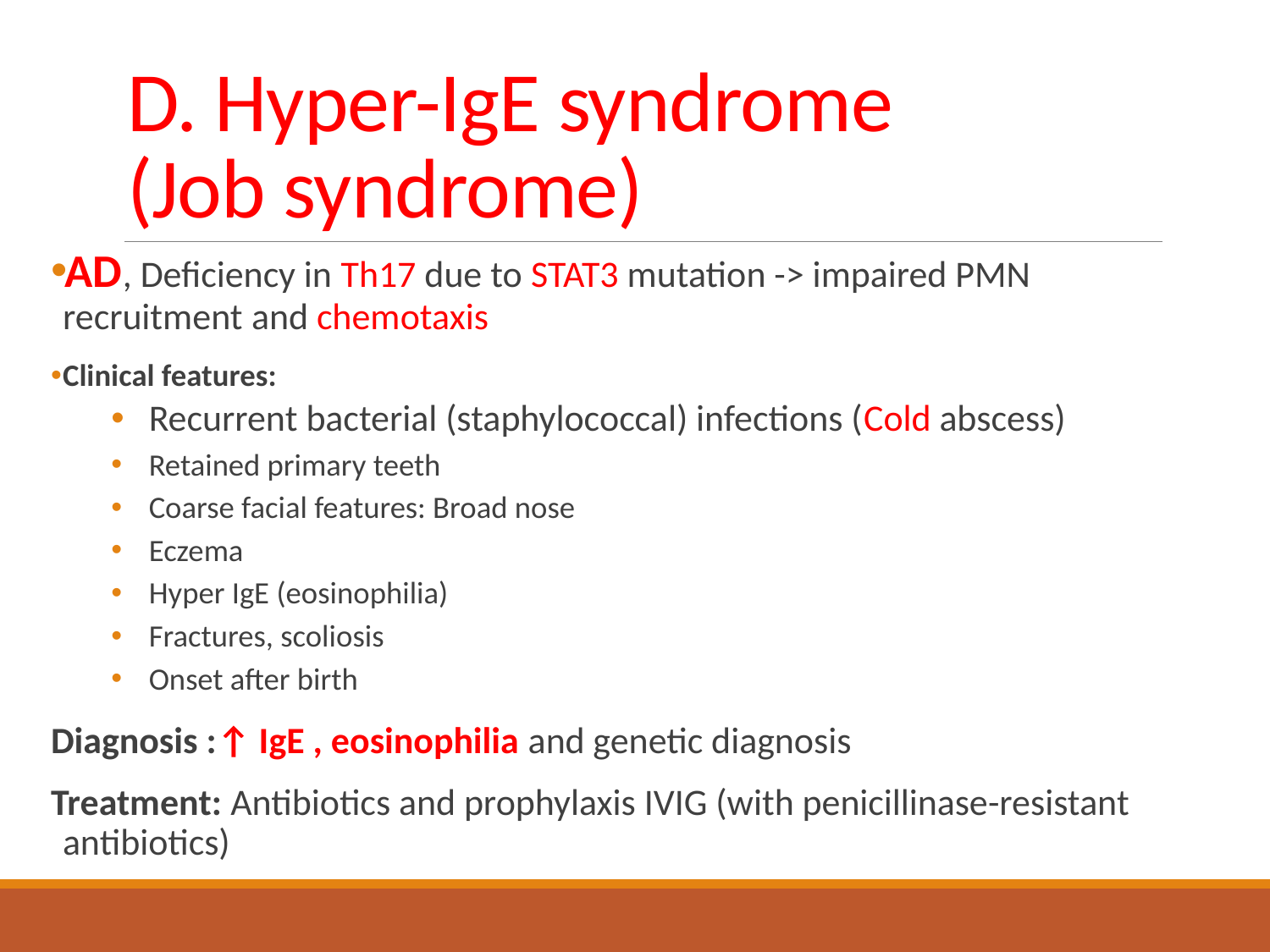

# D. Hyper-IgE syndrome (Job syndrome)
AD, Deficiency in Th17 due to STAT3 mutation -> impaired PMN recruitment and chemotaxis
Clinical features:
Recurrent bacterial (staphylococcal) infections (Cold abscess)
Retained primary teeth
Coarse facial features: Broad nose
Eczema
Hyper IgE (eosinophilia)
Fractures, scoliosis
Onset after birth
Diagnosis :↑ IgE , eosinophilia and genetic diagnosis
Treatment: Antibiotics and prophylaxis IVIG (with penicillinase-resistant antibiotics)